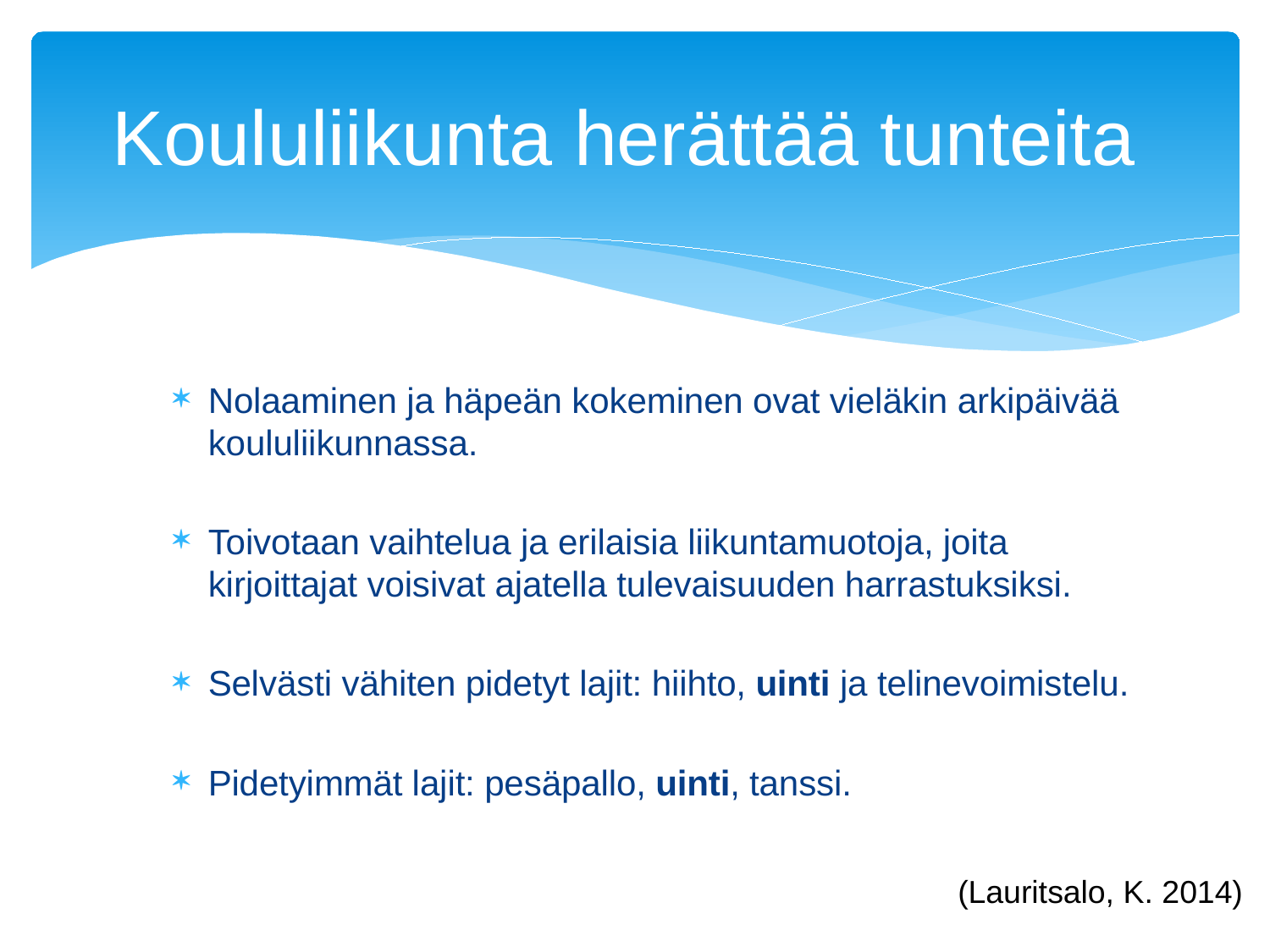

# Koululiikunta herättää tunteita
Nolaaminen ja häpeän kokeminen ovat vieläkin arkipäivää koululiikunnassa.

Toivotaan vaihtelua ja erilaisia liikuntamuotoja, joita kirjoittajat voisivat ajatella tulevaisuuden harrastuksiksi.

Selvästi vähiten pidetyt lajit: hiihto, uinti ja telinevoimistelu.

Pidetyimmät lajit: pesäpallo, uinti, tanssi.

(Lauritsalo, K. 2014)